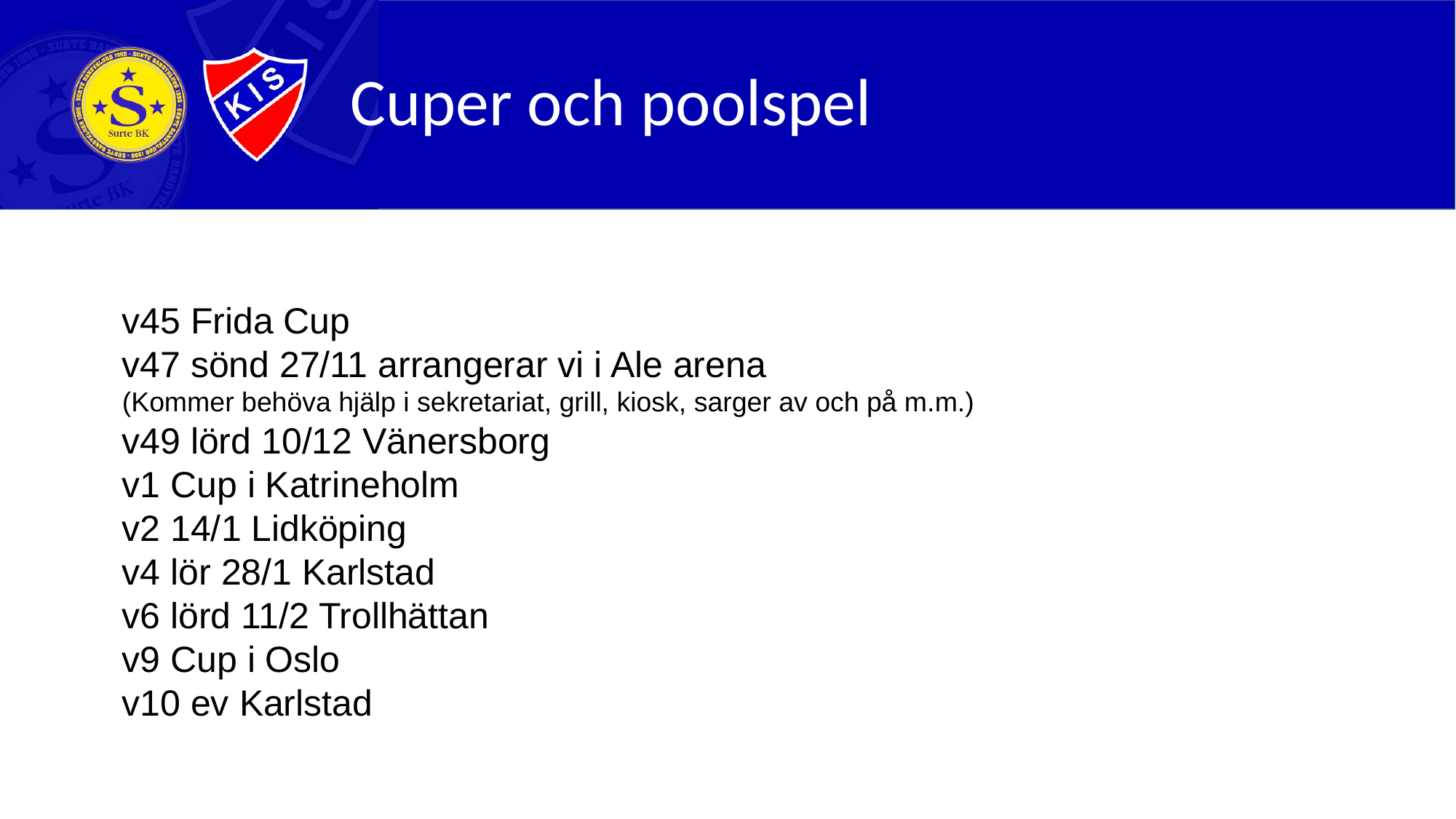

Cuper och poolspel
v45 Frida Cup
v47 sönd 27/11 arrangerar vi i Ale arena
(Kommer behöva hjälp i sekretariat, grill, kiosk, sarger av och på m.m.)
v49 lörd 10/12 Vänersborg
v1 Cup i Katrineholm
v2 14/1 Lidköping
v4 lör 28/1 Karlstad
v6 lörd 11/2 Trollhättan
v9 Cup i Oslo
v10 ev Karlstad